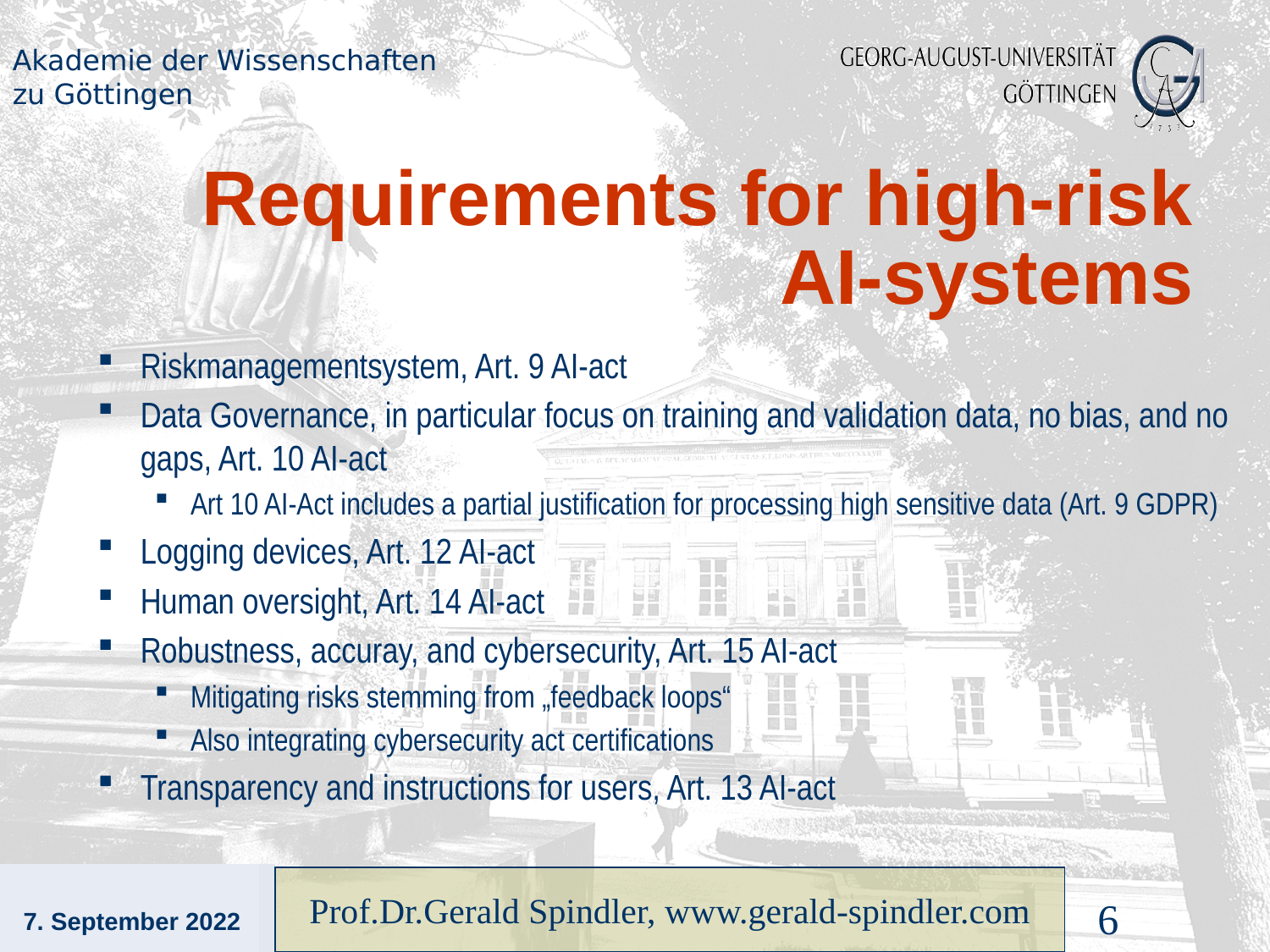

# Requirements for high-risk AI-systems
Riskmanagementsystem, Art. 9 AI-act
Data Governance, in particular focus on training and validation data, no bias, and no gaps, Art. 10 AI-act
Art 10 AI-Act includes a partial justification for processing high sensitive data (Art. 9 GDPR)
Logging devices, Art. 12 AI-act
Human oversight, Art. 14 AI-act
Robustness, accuray, and cybersecurity, Art. 15 AI-act
Mitigating risks stemming from „feedback loops“
Also integrating cybersecurity act certifications
Transparency and instructions for users, Art. 13 AI-act

7. September 2022